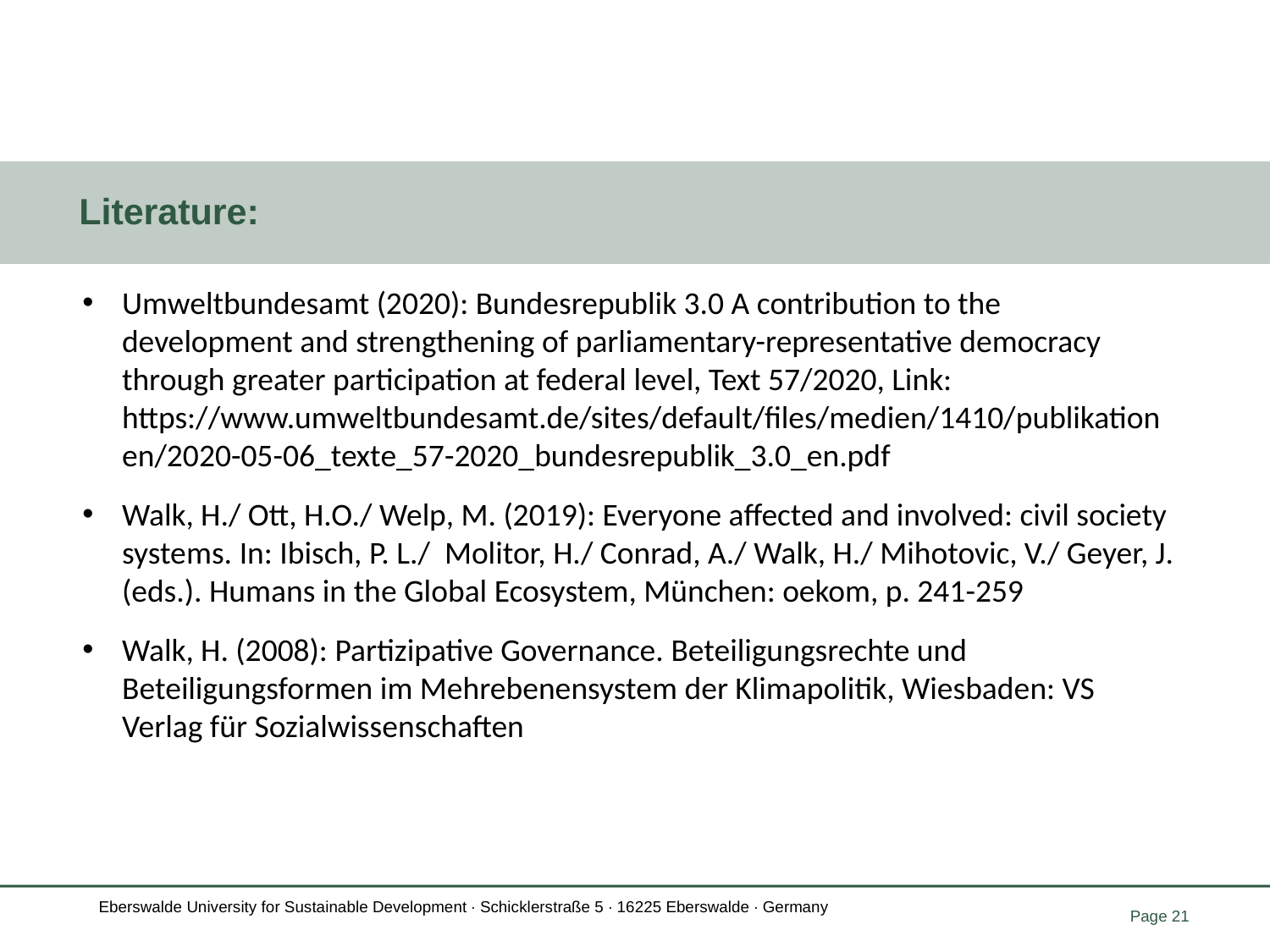

# Literature:
Umweltbundesamt (2020): Bundesrepublik 3.0 A contribution to the development and strengthening of parliamentary-representative democracy through greater participation at federal level, Text 57/2020, Link: https://www.umweltbundesamt.de/sites/default/files/medien/1410/publikationen/2020-05-06_texte_57-2020_bundesrepublik_3.0_en.pdf
Walk, H./ Ott, H.O./ Welp, M. (2019): Everyone affected and involved: civil society systems. In: Ibisch, P. L./  Molitor, H./ Conrad, A./ Walk, H./ Mihotovic, V./ Geyer, J. (eds.). Humans in the Global Ecosystem, München: oekom, p. 241-259
Walk, H. (2008): Partizipative Governance. Beteiligungsrechte und Beteiligungsformen im Mehrebenensystem der Klimapolitik, Wiesbaden: VS Verlag für Sozialwissenschaften

© Jan-Paul Gauly, 2017
© Jan-Paul Gauly, 2017
Page 21